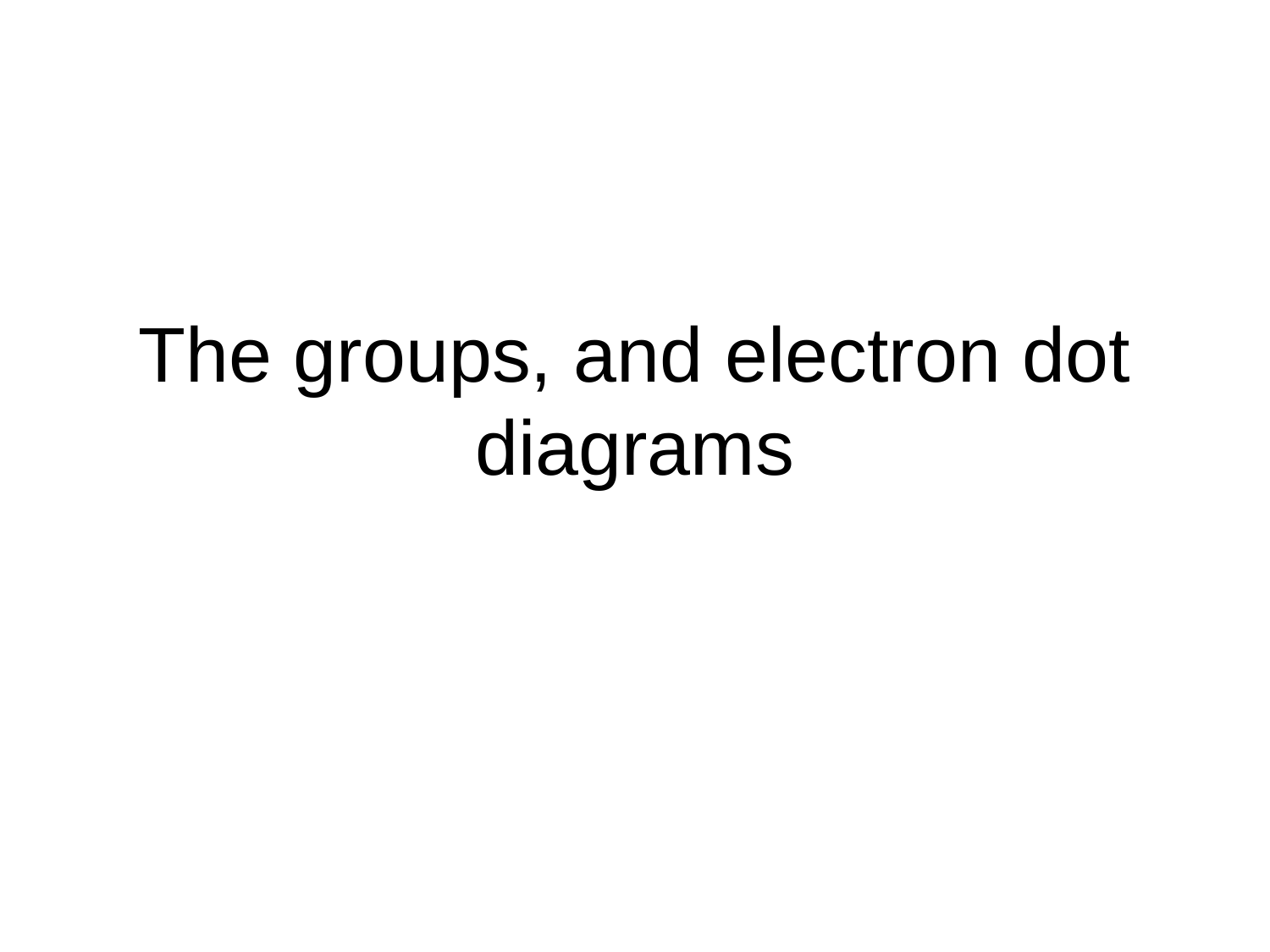

# The groups, and electron dot diagrams